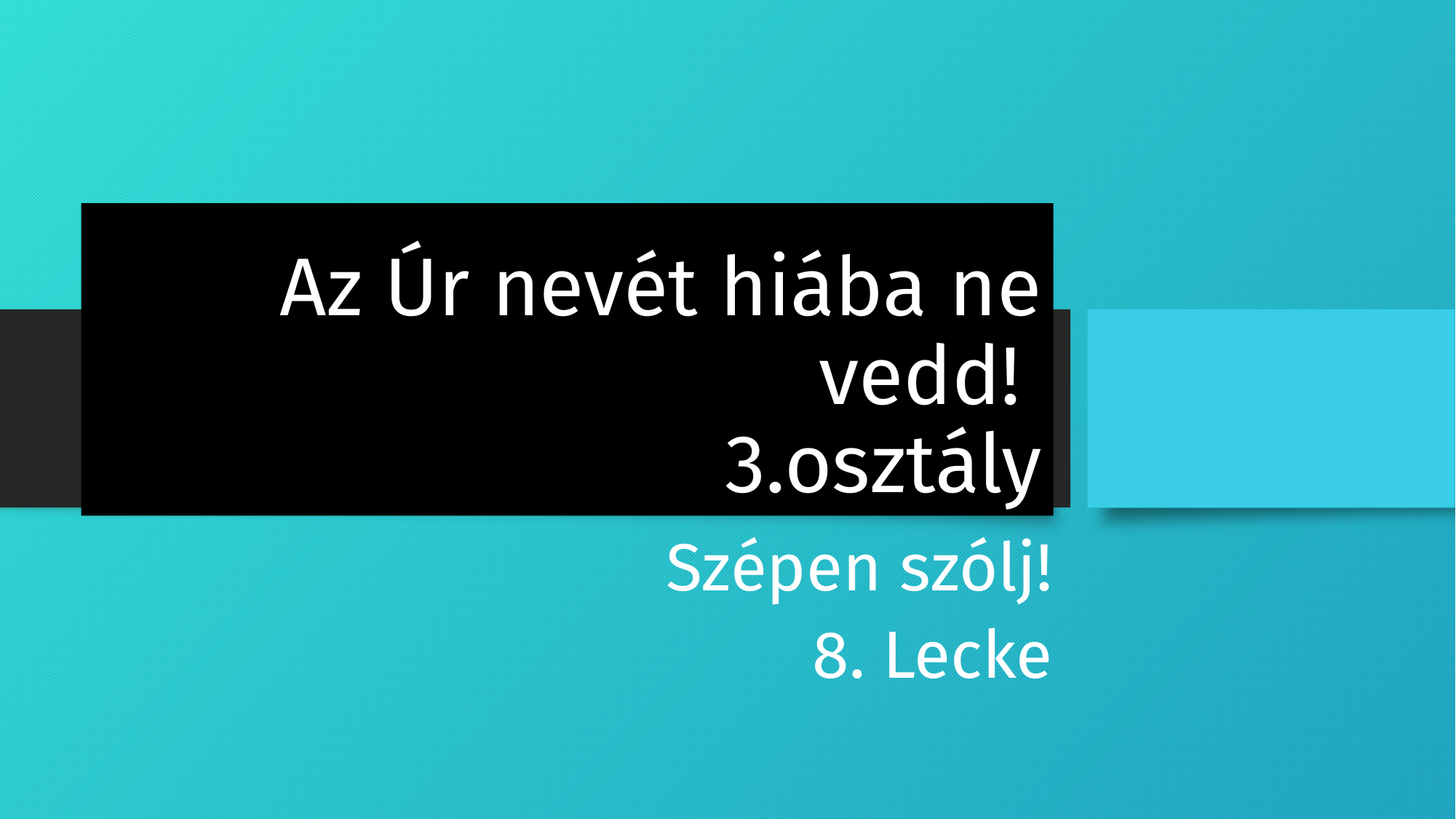

# Az Úr nevét hiába ne vedd! 3.osztály
Szépen szólj!
8. Lecke